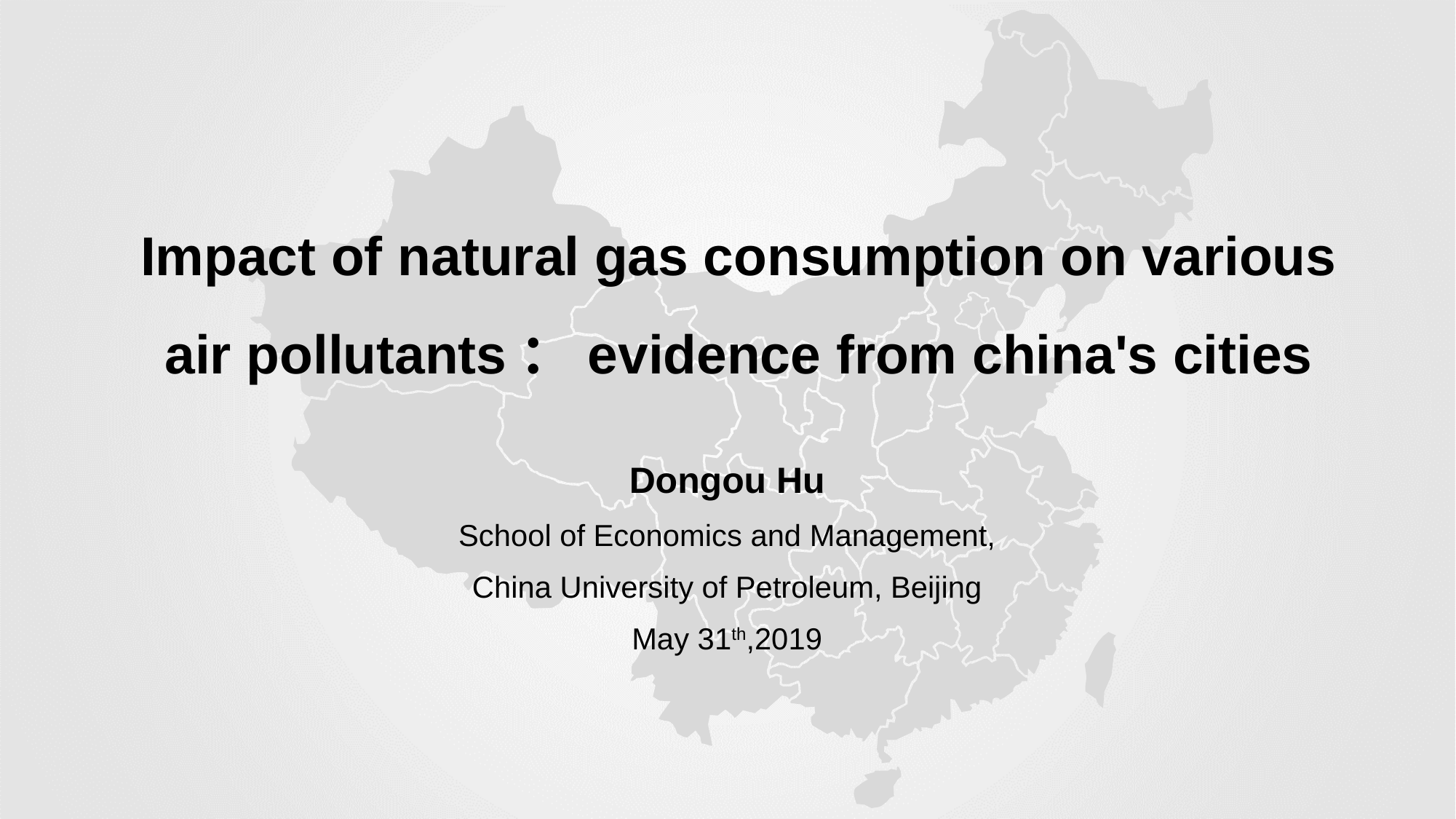

# Impact of natural gas consumption on various air pollutants：evidence from china's cities
Dongou Hu
School of Economics and Management,
China University of Petroleum, Beijing
May 31th,2019